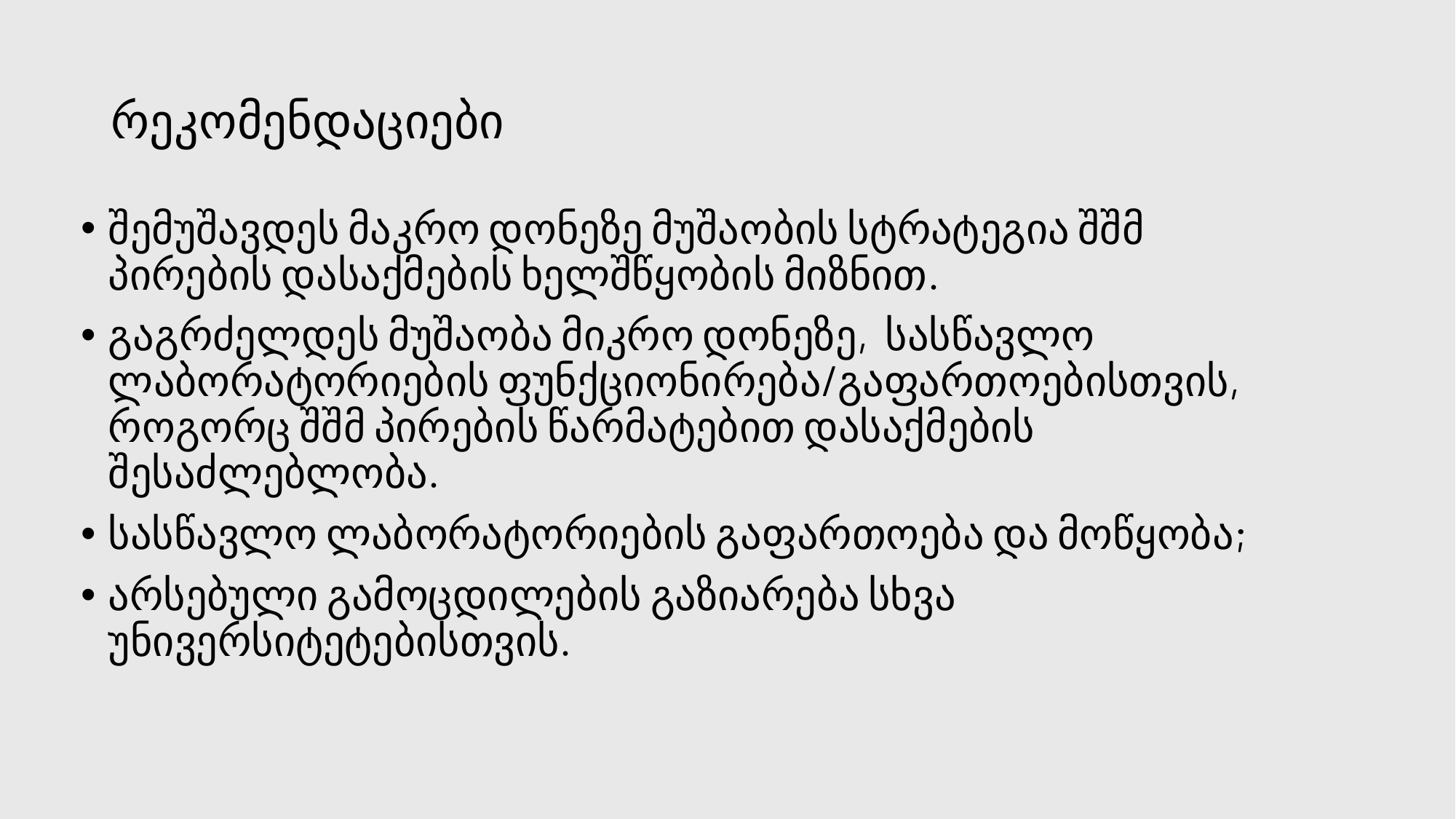

# რეკომენდაციები
შემუშავდეს მაკრო დონეზე მუშაობის სტრატეგია შშმ პირების დასაქმების ხელშწყობის მიზნით.
გაგრძელდეს მუშაობა მიკრო დონეზე,  სასწავლო ლაბორატორიების ფუნქციონირება/გაფართოებისთვის, როგორც შშმ პირების წარმატებით დასაქმების შესაძლებლობა.
სასწავლო ლაბორატორიების გაფართოება და მოწყობა;
არსებული გამოცდილების გაზიარება სხვა უნივერსიტეტებისთვის.